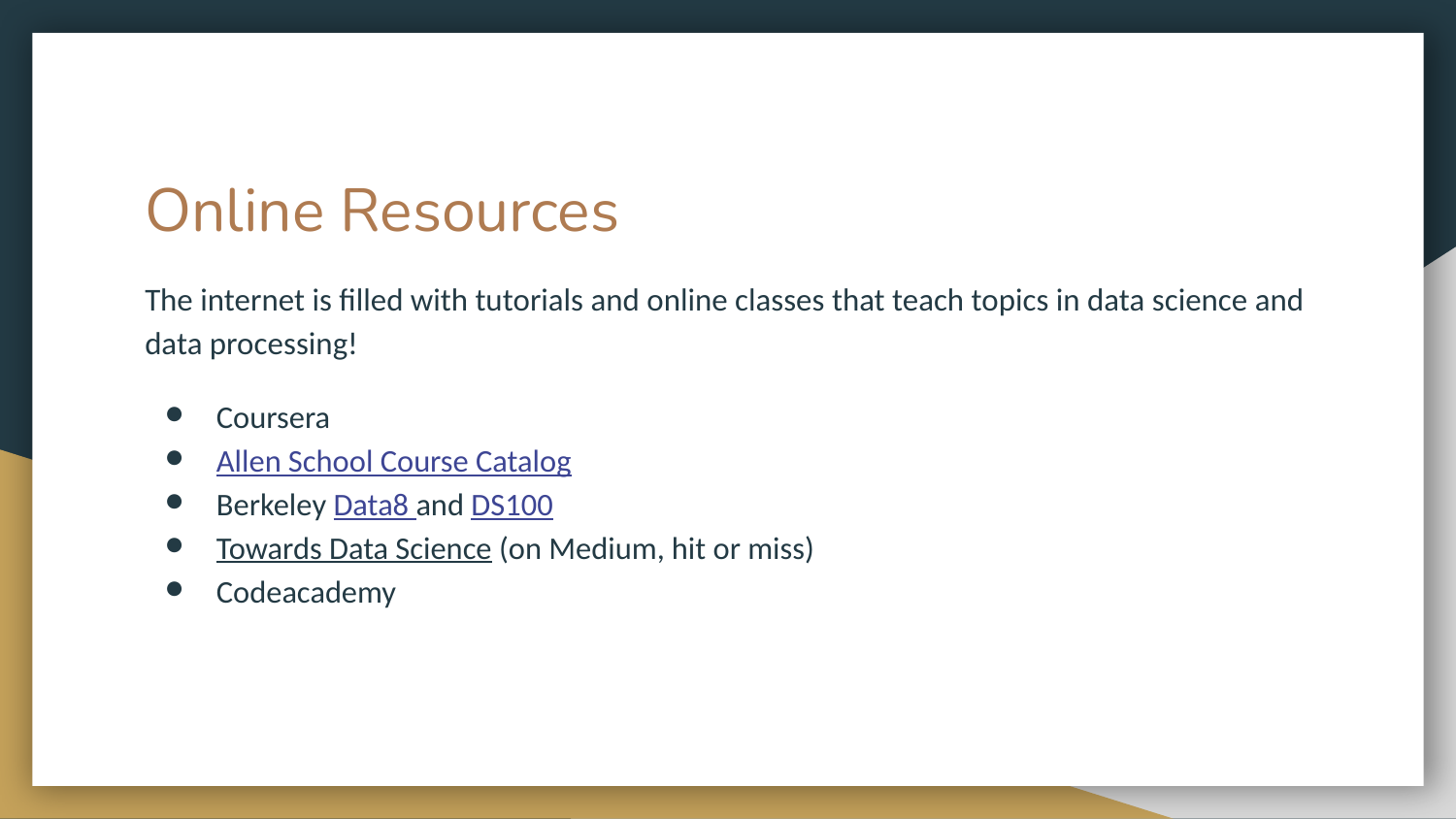

# Online Resources
The internet is filled with tutorials and online classes that teach topics in data science and data processing!
Coursera
Allen School Course Catalog
Berkeley Data8 and DS100
Towards Data Science (on Medium, hit or miss)
Codeacademy